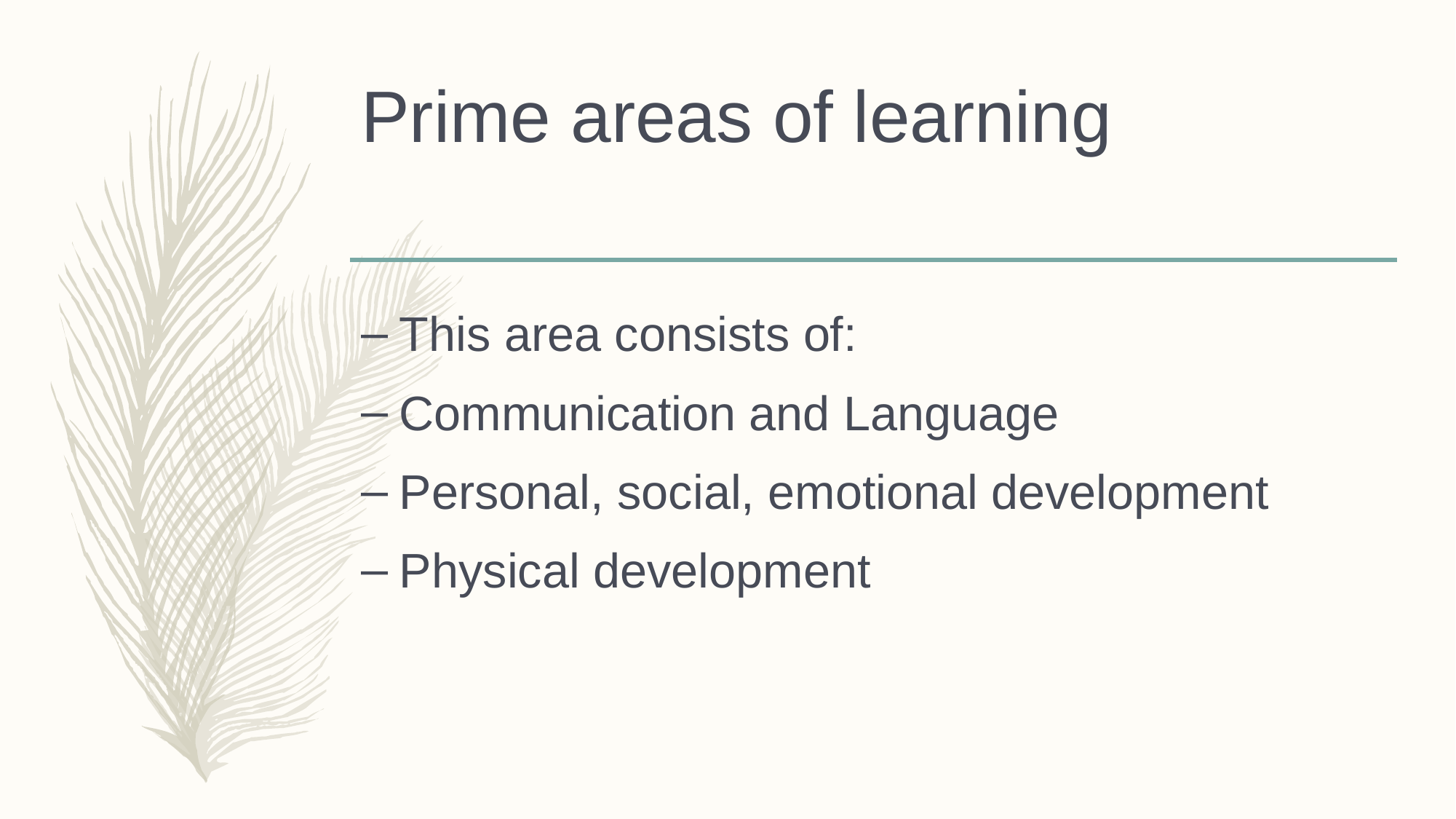

# Prime areas of learning
This area consists of:
Communication and Language
Personal, social, emotional development
Physical development